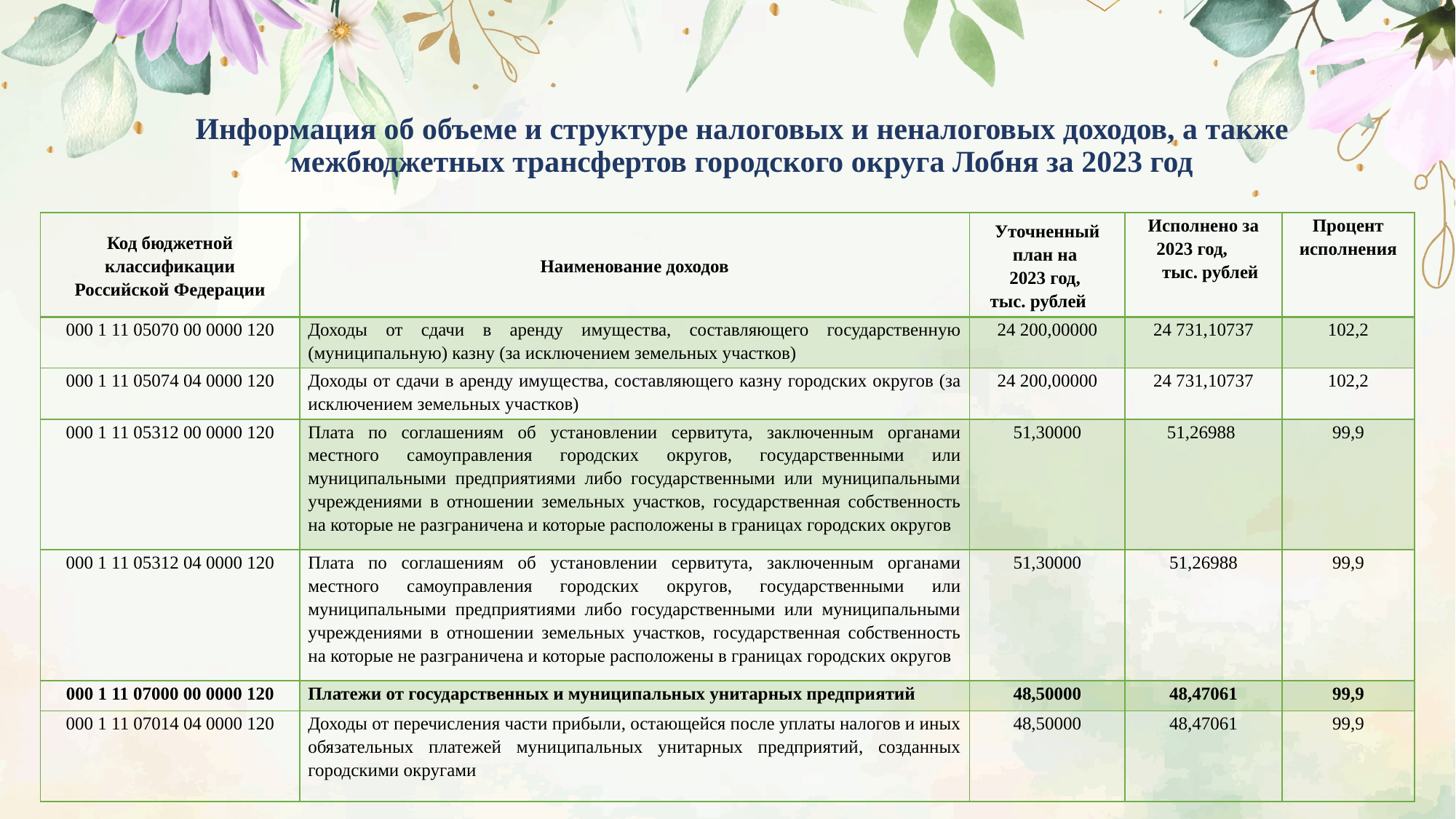

# Информация об объеме и структуре налоговых и неналоговых доходов, а также межбюджетных трансфертов городского округа Лобня за 2023 год
| Код бюджетной классификации Российской Федерации | Наименование доходов | Уточненный план на 2023 год, тыс. рублей | Исполнено за 2023 год, тыс. рублей | Процент исполнения |
| --- | --- | --- | --- | --- |
| 000 1 11 05070 00 0000 120 | Доходы от сдачи в аренду имущества, составляющего государственную (муниципальную) казну (за исключением земельных участков) | 24 200,00000 | 24 731,10737 | 102,2 |
| 000 1 11 05074 04 0000 120 | Доходы от сдачи в аренду имущества, составляющего казну городских округов (за исключением земельных участков) | 24 200,00000 | 24 731,10737 | 102,2 |
| 000 1 11 05312 00 0000 120 | Плата по соглашениям об установлении сервитута, заключенным органами местного самоуправления городских округов, государственными или муниципальными предприятиями либо государственными или муниципальными учреждениями в отношении земельных участков, государственная собственность на которые не разграничена и которые расположены в границах городских округов | 51,30000 | 51,26988 | 99,9 |
| 000 1 11 05312 04 0000 120 | Плата по соглашениям об установлении сервитута, заключенным органами местного самоуправления городских округов, государственными или муниципальными предприятиями либо государственными или муниципальными учреждениями в отношении земельных участков, государственная собственность на которые не разграничена и которые расположены в границах городских округов | 51,30000 | 51,26988 | 99,9 |
| 000 1 11 07000 00 0000 120 | Платежи от государственных и муниципальных унитарных предприятий | 48,50000 | 48,47061 | 99,9 |
| 000 1 11 07014 04 0000 120 | Доходы от перечисления части прибыли, остающейся после уплаты налогов и иных обязательных платежей муниципальных унитарных предприятий, созданных городскими округами | 48,50000 | 48,47061 | 99,9 |